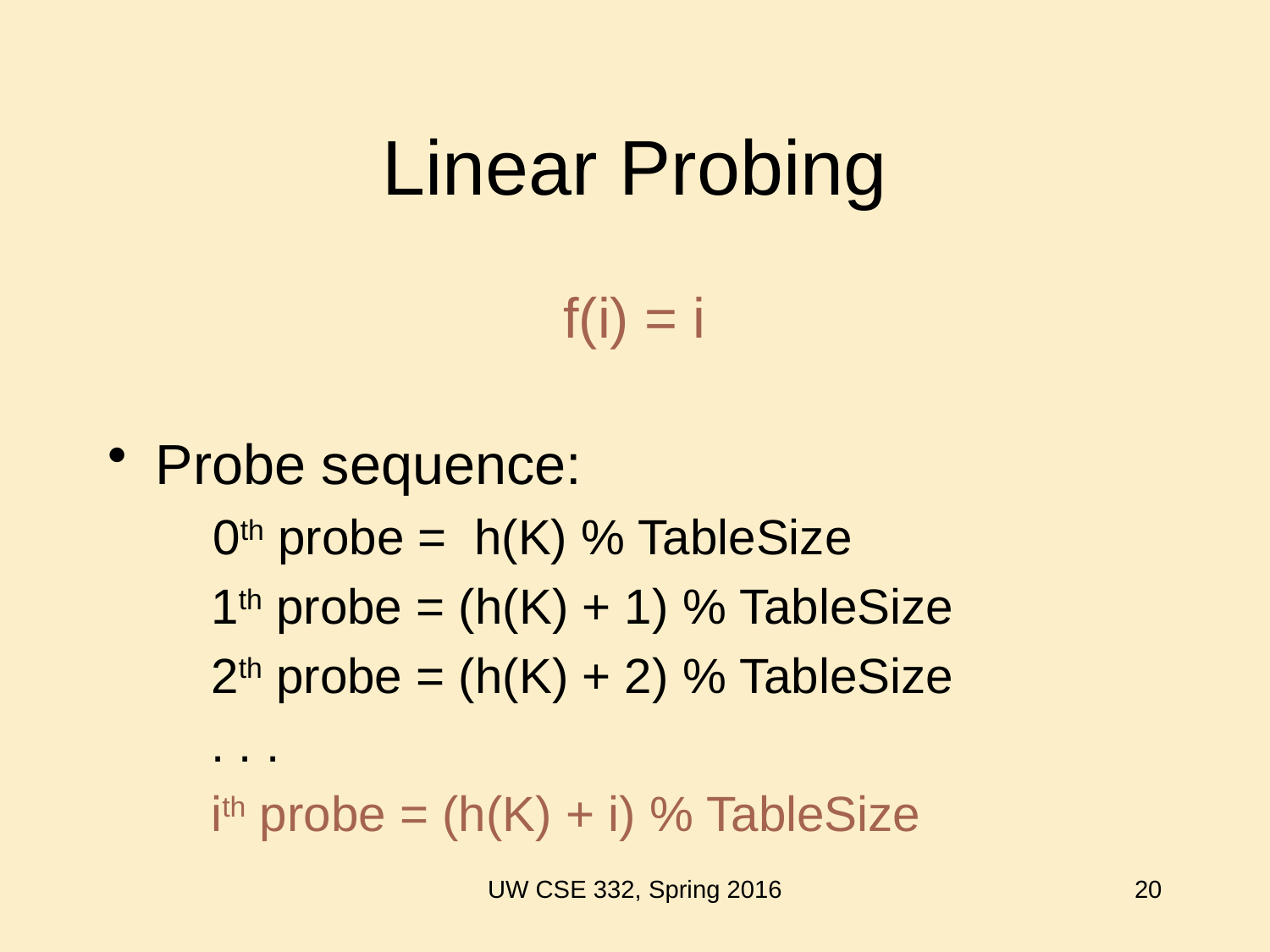

# Linear Probing
f(i) = i
Probe sequence:
   0th probe =  h(K) % TableSize
	1th probe = (h(K) + 1) % TableSize
	2th probe = (h(K) + 2) % TableSize
	. . .
	ith probe = (h(K) + i) % TableSize
Go back to earlier slide to discuss primary clustering
UW CSE 332, Spring 2016
20